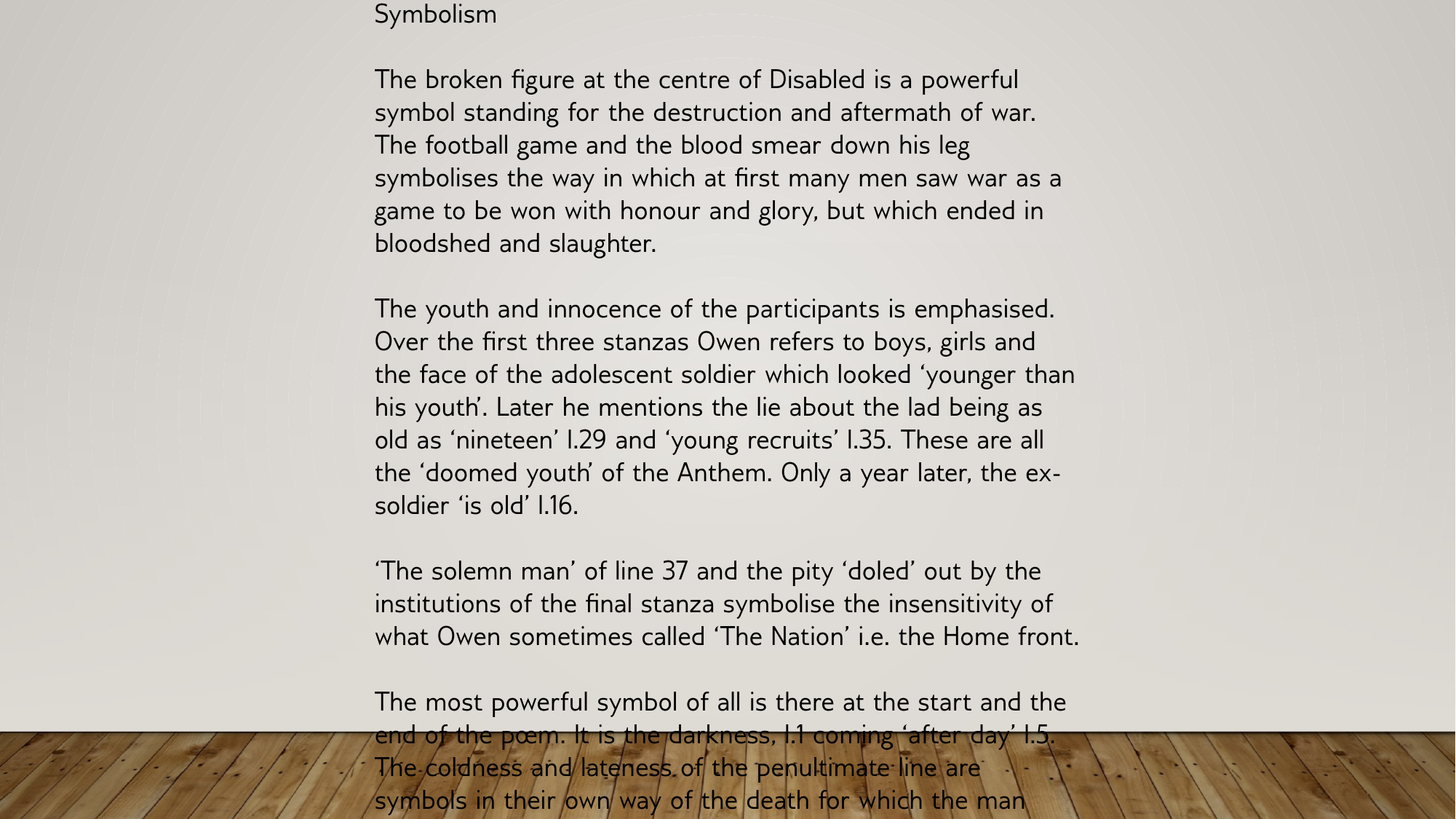

Symbolism

The broken figure at the centre of Disabled is a powerful symbol standing for the destruction and aftermath of war. The football game and the blood smear down his leg symbolises the way in which at first many men saw war as a game to be won with honour and glory, but which ended in bloodshed and slaughter.

The youth and innocence of the participants is emphasised. Over the first three stanzas Owen refers to boys, girls and the face of the adolescent soldier which looked ‘younger than his youth’. Later he mentions the lie about the lad being as old as ‘nineteen’ l.29 and ‘young recruits’ l.35. These are all the ‘doomed youth’ of the Anthem. Only a year later, the ex-soldier ‘is old’ l.16.

‘The solemn man’ of line 37 and the pity ‘doled’ out by the institutions of the final stanza symbolise the insensitivity of what Owen sometimes called ‘The Nation’ i.e. the Home front.

The most powerful symbol of all is there at the start and the end of the poem. It is the darkness, l.1 coming ‘after day’ l.5. The coldness and lateness of the penultimate line are symbols in their own way of the death for which the man waits.